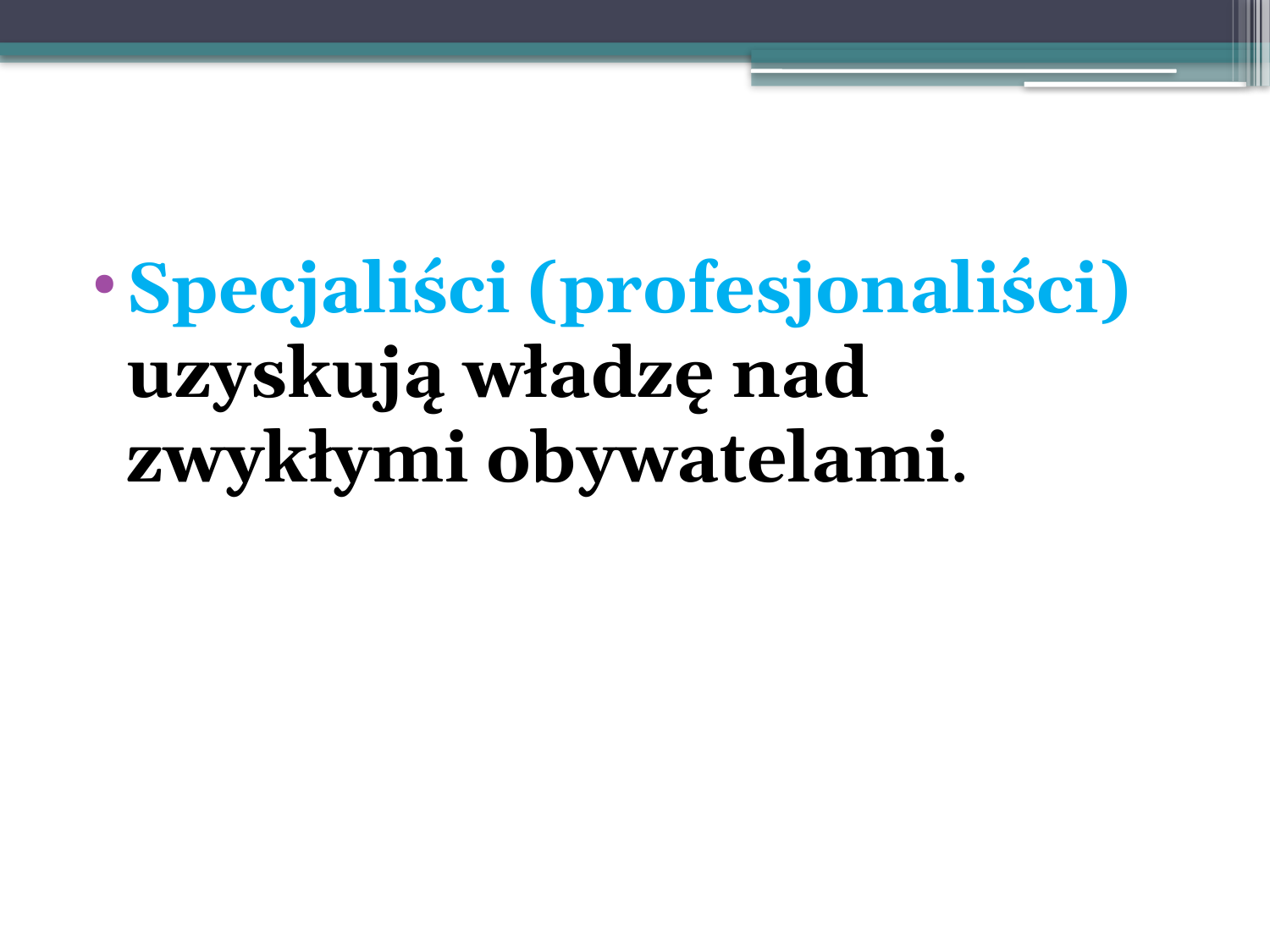

Specjaliści (profesjonaliści) uzyskują władzę nad zwykłymi obywatelami.